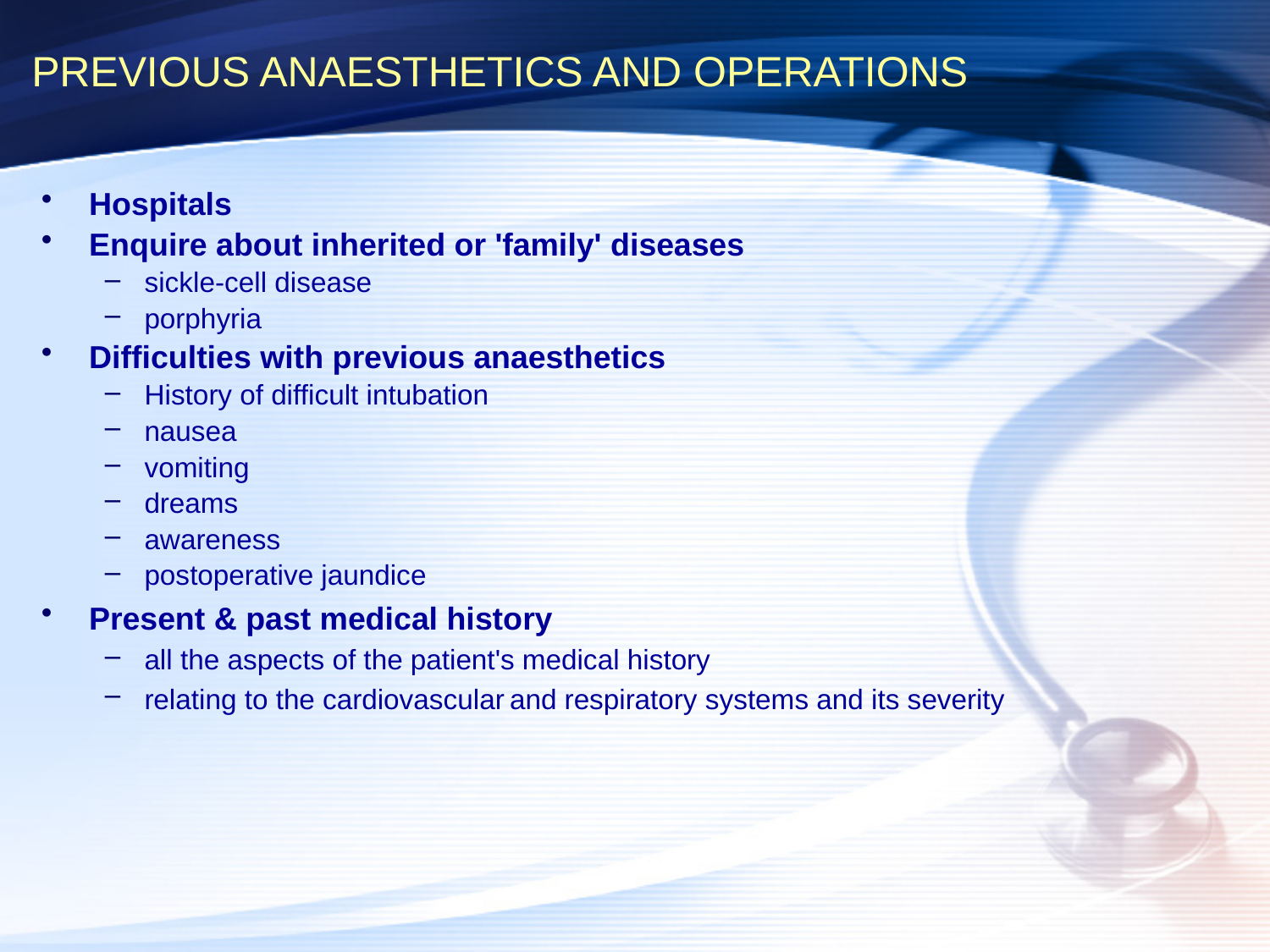

# PREVIOUS ANAESTHETICS AND OPERATIONS
Hospitals
Enquire about inherited or 'family' diseases
sickle-cell disease
porphyria
Difficulties with previous anaesthetics
History of difficult intubation
nausea
vomiting
dreams
awareness
postoperative jaundice
Present & past medical history
all the aspects of the patient's medical history
relating to the cardiovascular and respiratory systems and its severity